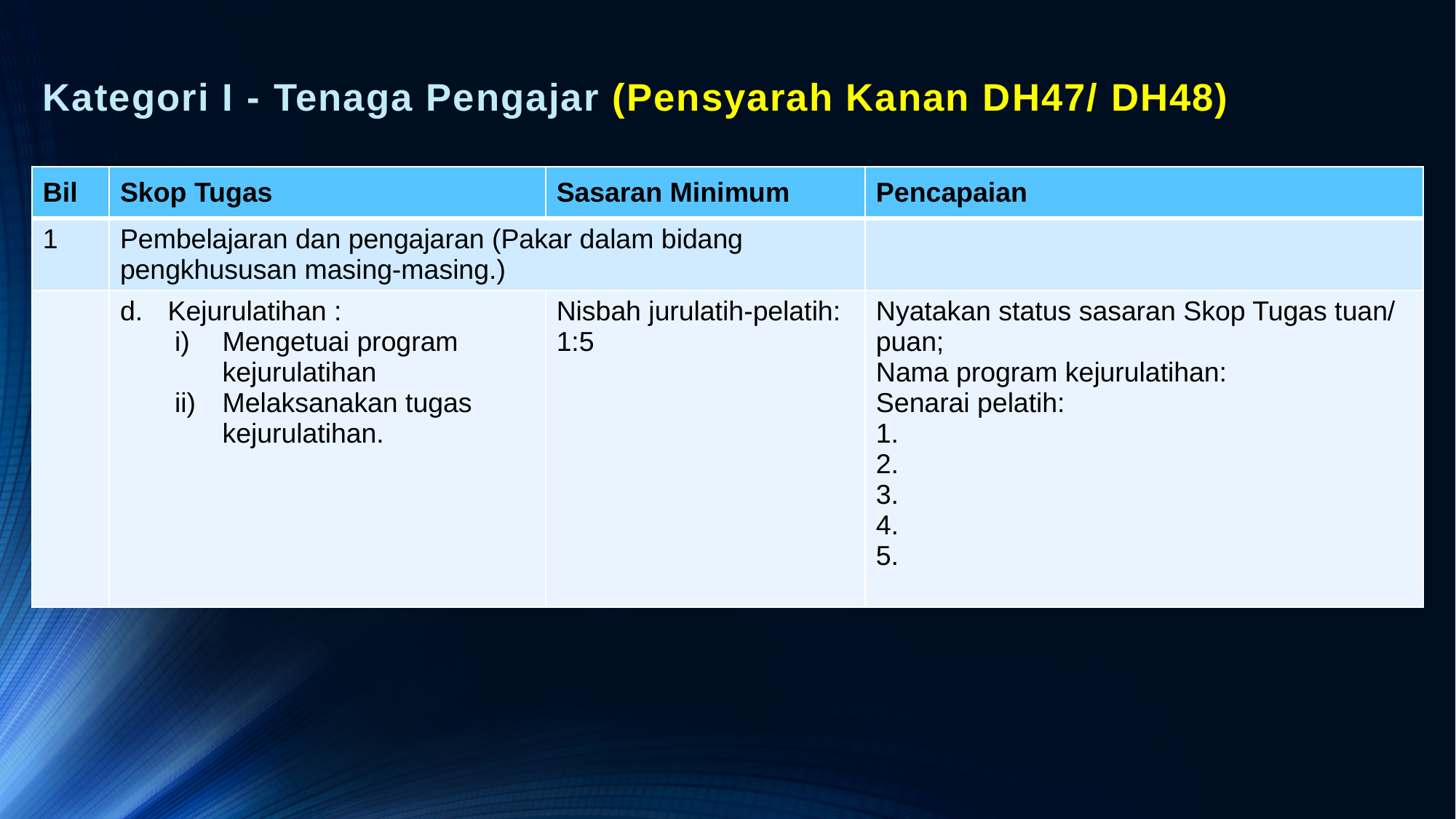

# Kategori I - Tenaga Pengajar (Pensyarah Kanan DH47/ DH48)
| Bil | Skop Tugas | Sasaran Minimum | Pencapaian |
| --- | --- | --- | --- |
| 1 | Pembelajaran dan pengajaran (Pakar dalam bidang pengkhususan masing‐masing.) |  |  |
|  | Kejurulatihan : Mengetuai program kejurulatihan Melaksanakan tugas kejurulatihan. | Nisbah jurulatih‐pelatih: 1:5 | Nyatakan status sasaran Skop Tugas tuan/ puan; Nama program kejurulatihan: Senarai pelatih: 1. 2. 3. 4. 5. |